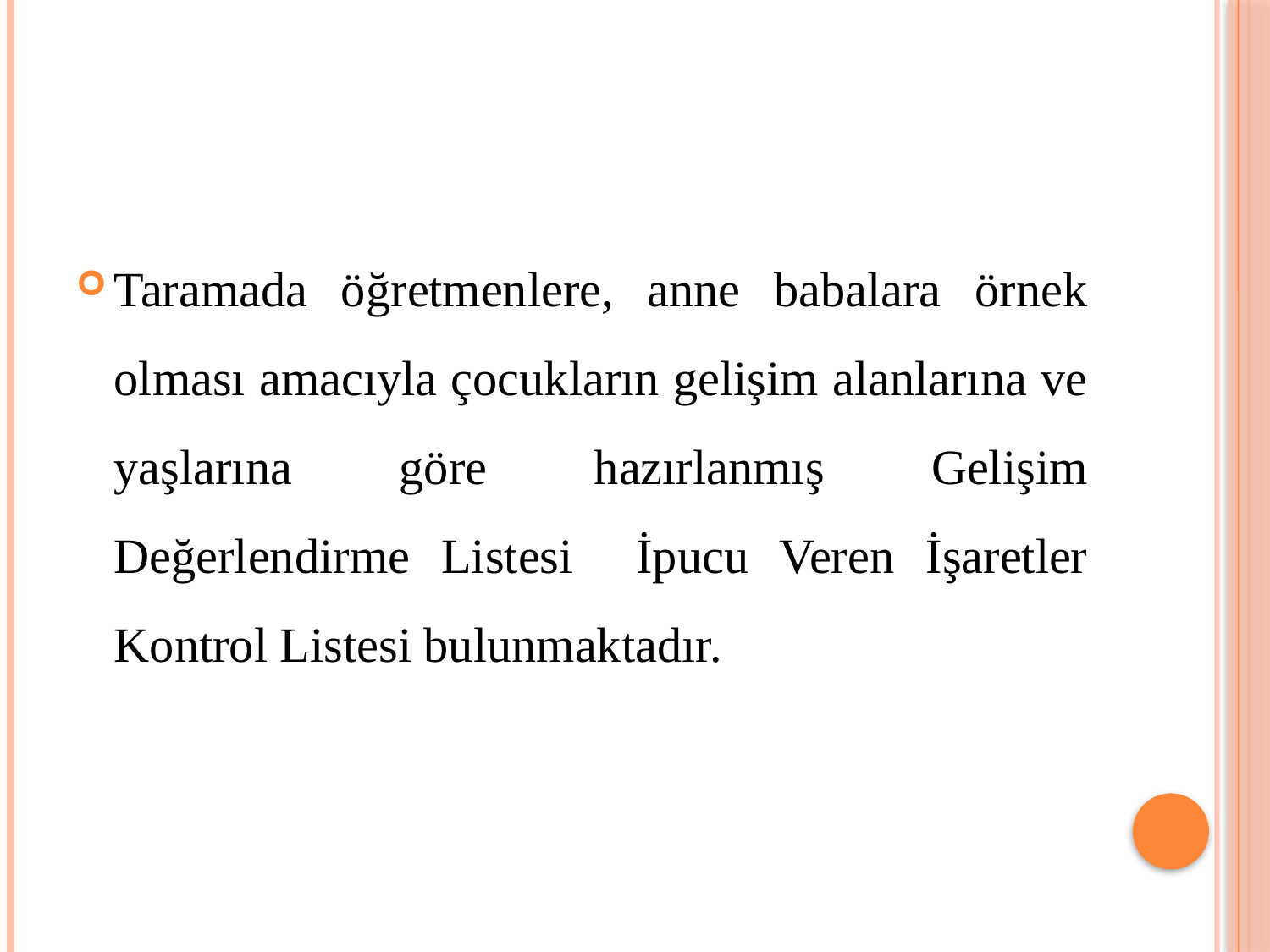

#
Taramada öğretmenlere, anne babalara örnek olması amacıyla çocukların gelişim alanlarına ve yaşlarına göre hazırlanmış Gelişim Değerlendirme Listesi  İpucu Veren İşaretler Kontrol Listesi bulunmaktadır.